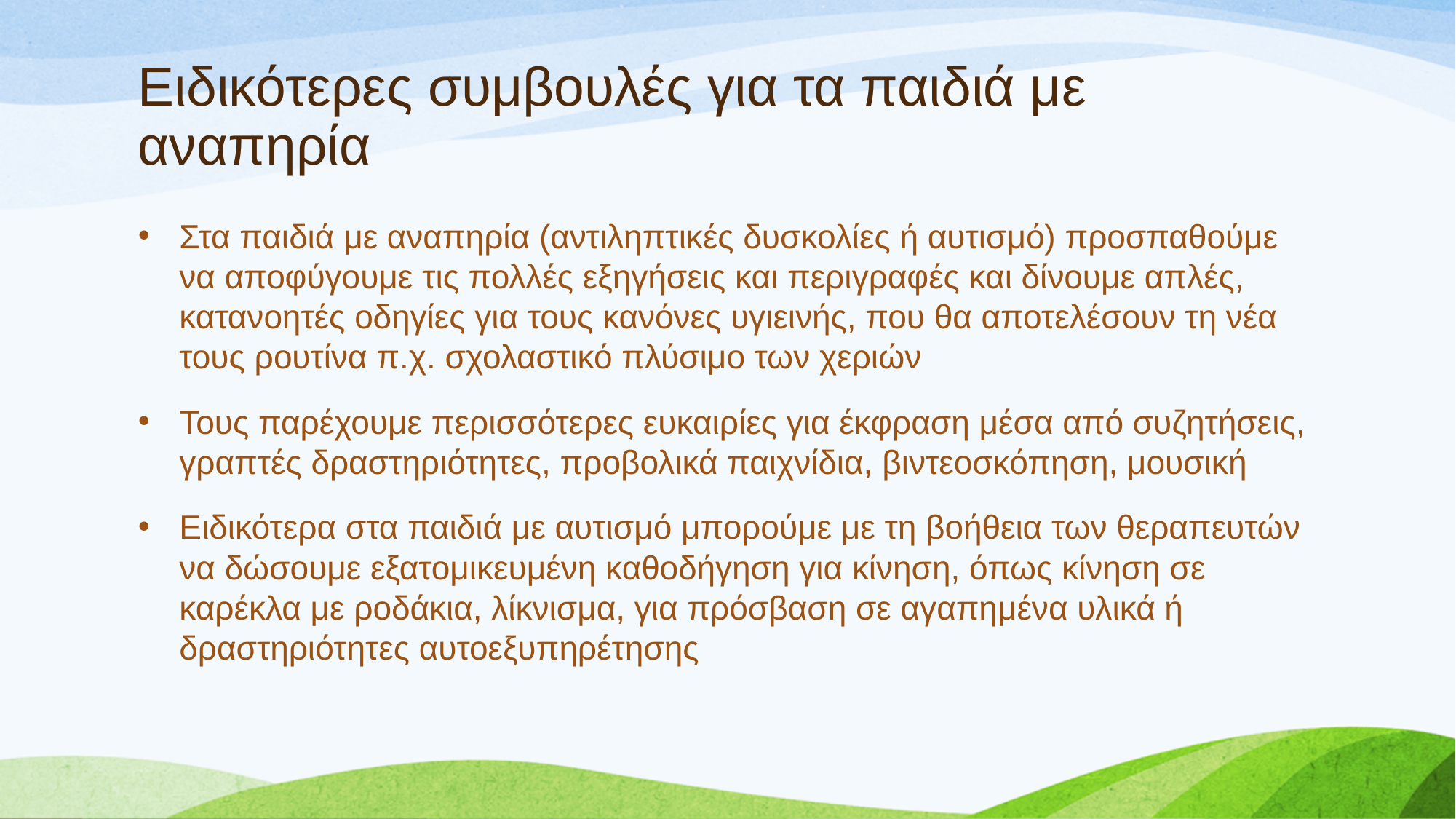

# Ειδικότερες συμβουλές για τα παιδιά με αναπηρία
Στα παιδιά με αναπηρία (αντιληπτικές δυσκολίες ή αυτισμό) προσπαθούμε να αποφύγουμε τις πολλές εξηγήσεις και περιγραφές και δίνουμε απλές, κατανοητές οδηγίες για τους κανόνες υγιεινής, που θα αποτελέσουν τη νέα τους ρουτίνα π.χ. σχολαστικό πλύσιμο των χεριών
Τους παρέχουμε περισσότερες ευκαιρίες για έκφραση μέσα από συζητήσεις, γραπτές δραστηριότητες, προβολικά παιχνίδια, βιντεοσκόπηση, μουσική
Ειδικότερα στα παιδιά με αυτισμό μπορούμε με τη βοήθεια των θεραπευτών να δώσουμε εξατομικευμένη καθοδήγηση για κίνηση, όπως κίνηση σε καρέκλα με ροδάκια, λίκνισμα, για πρόσβαση σε αγαπημένα υλικά ή δραστηριότητες αυτοεξυπηρέτησης